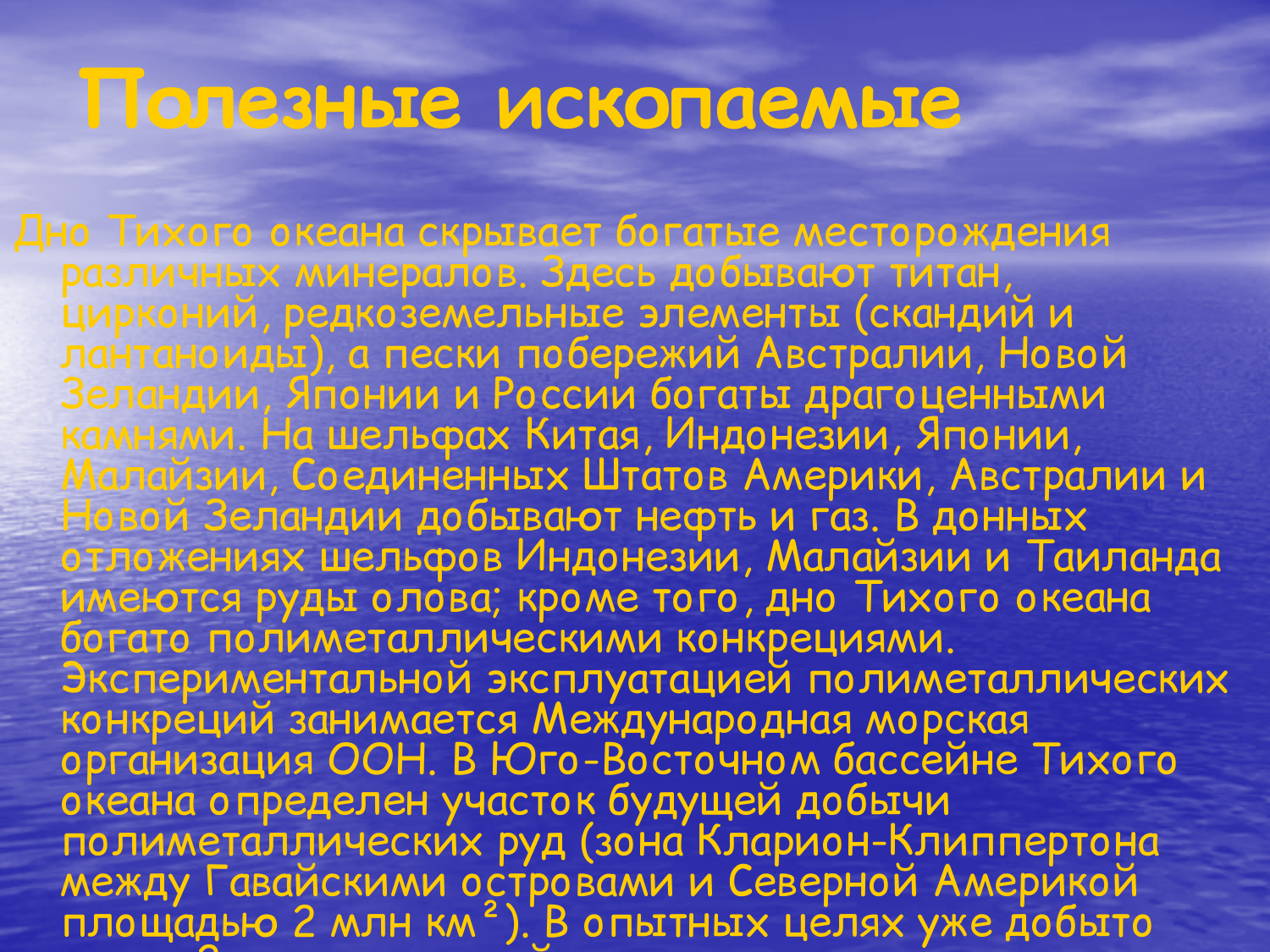

# Полезные ископаемые

Дно Тихого океана скрывает богатые месторождения различных минералов. Здесь добывают титан, цирконий, редкоземельные элементы (скандий и лантаноиды), а пески побережий Австралии, Новой Зеландии, Японии и России богаты драгоценными камнями. На шельфах Китая, Индонезии, Японии, Малайзии, Соединенных Штатов Америки, Австралии и Новой Зеландии добывают нефть и газ. В донных отложениях шельфов Индонезии, Малайзии и Таиланда имеются руды олова; кроме того, дно Тихого океана богато полиметаллическими конкрециями. Экспериментальной эксплуатацией полиметаллических конкреций занимается Международная морская организация ООН. В Юго-Восточном бассейне Тихого океана определен участок будущей добычи полиметаллических руд (зона Кларион-Клиппертона между Гавайскими островами и Северной Америкой площадью 2 млн км²). В опытных целях уже добыто около 2 тонн конкреций.